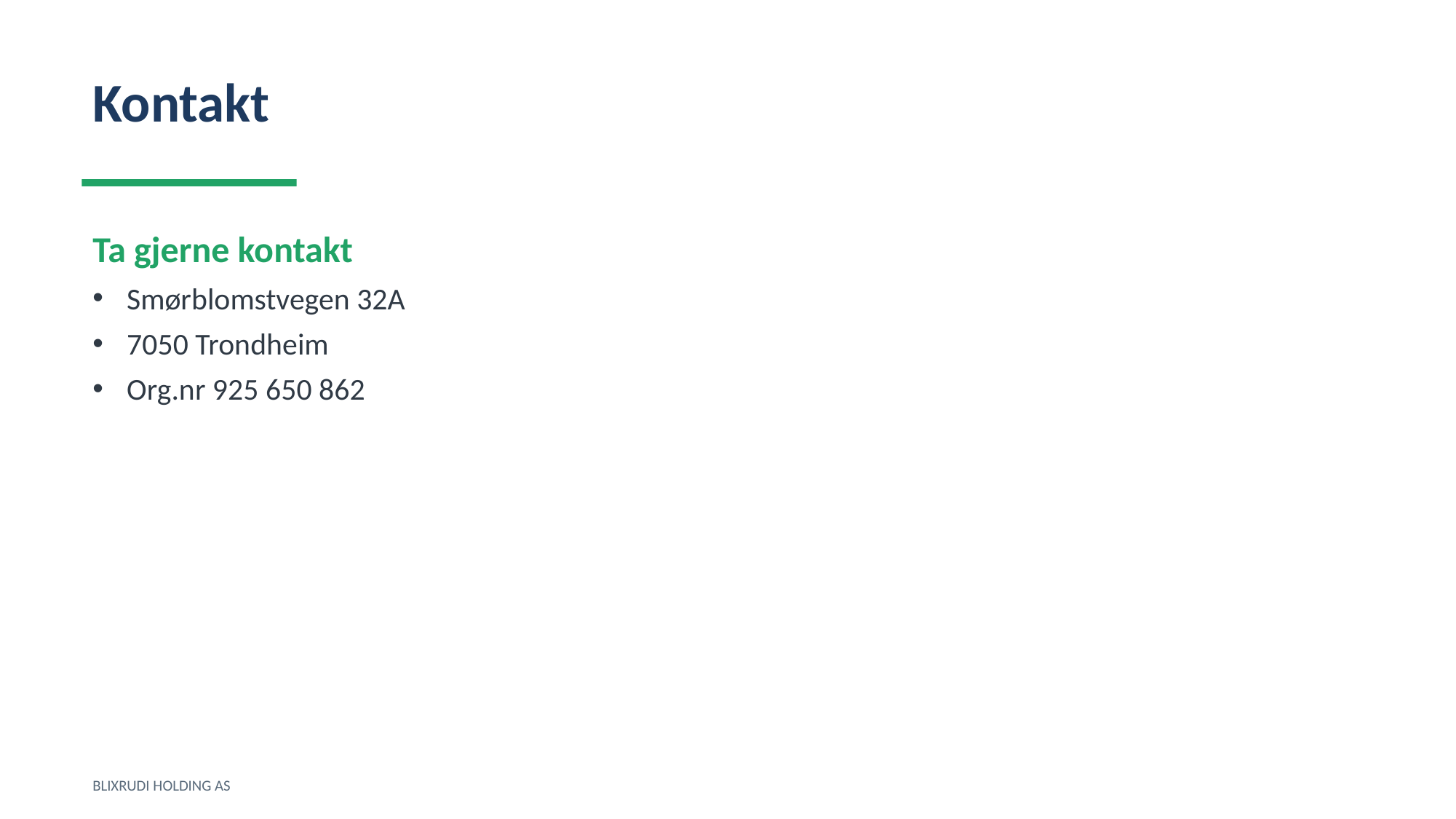

Kontakt

Ta gjerne kontakt
Smørblomstvegen 32A
7050 Trondheim
Org.nr 925 650 862
BLIXRUDI HOLDING AS